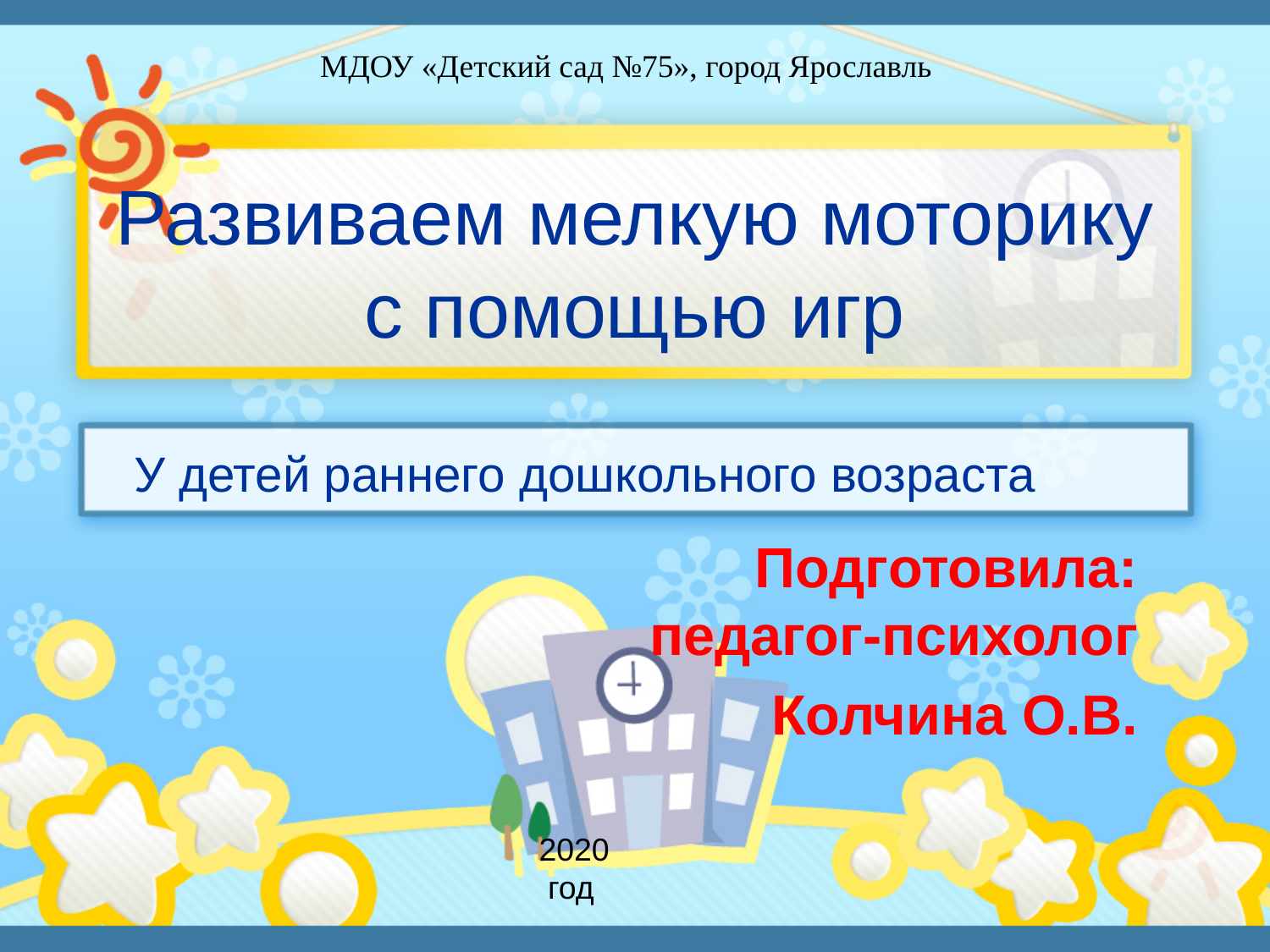

МДОУ «Детский сад №75», город Ярославль
# Развиваем мелкую моторику с помощью игр
У детей раннего дошкольного возраста

Подготовила: педагог-психолог
Колчина О.В.
2020
 год